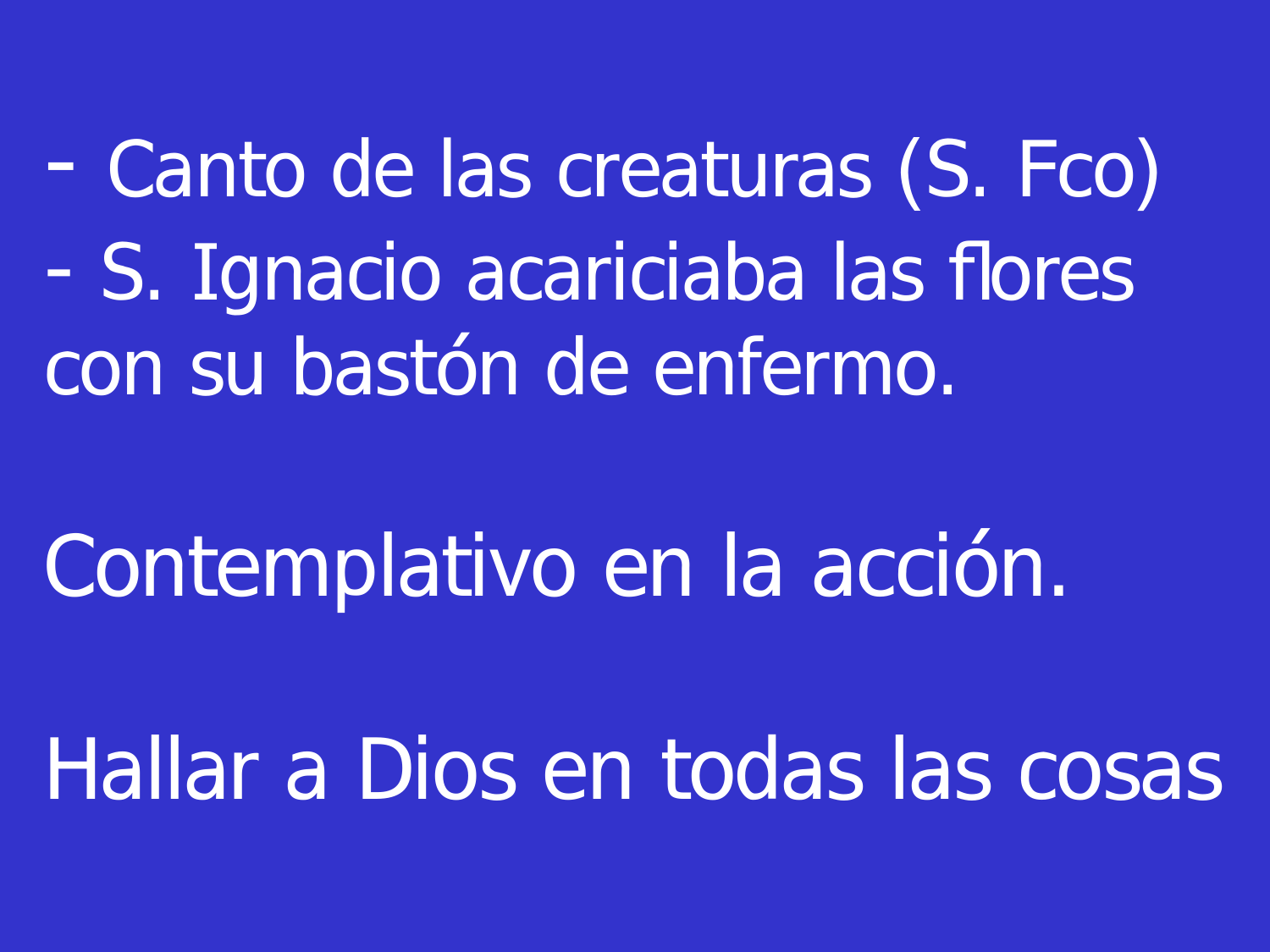

- Canto de las creaturas (S. Fco)
- S. Ignacio acariciaba las flores con su bastón de enfermo.

Contemplativo en la acción.

Hallar a Dios en todas las cosas